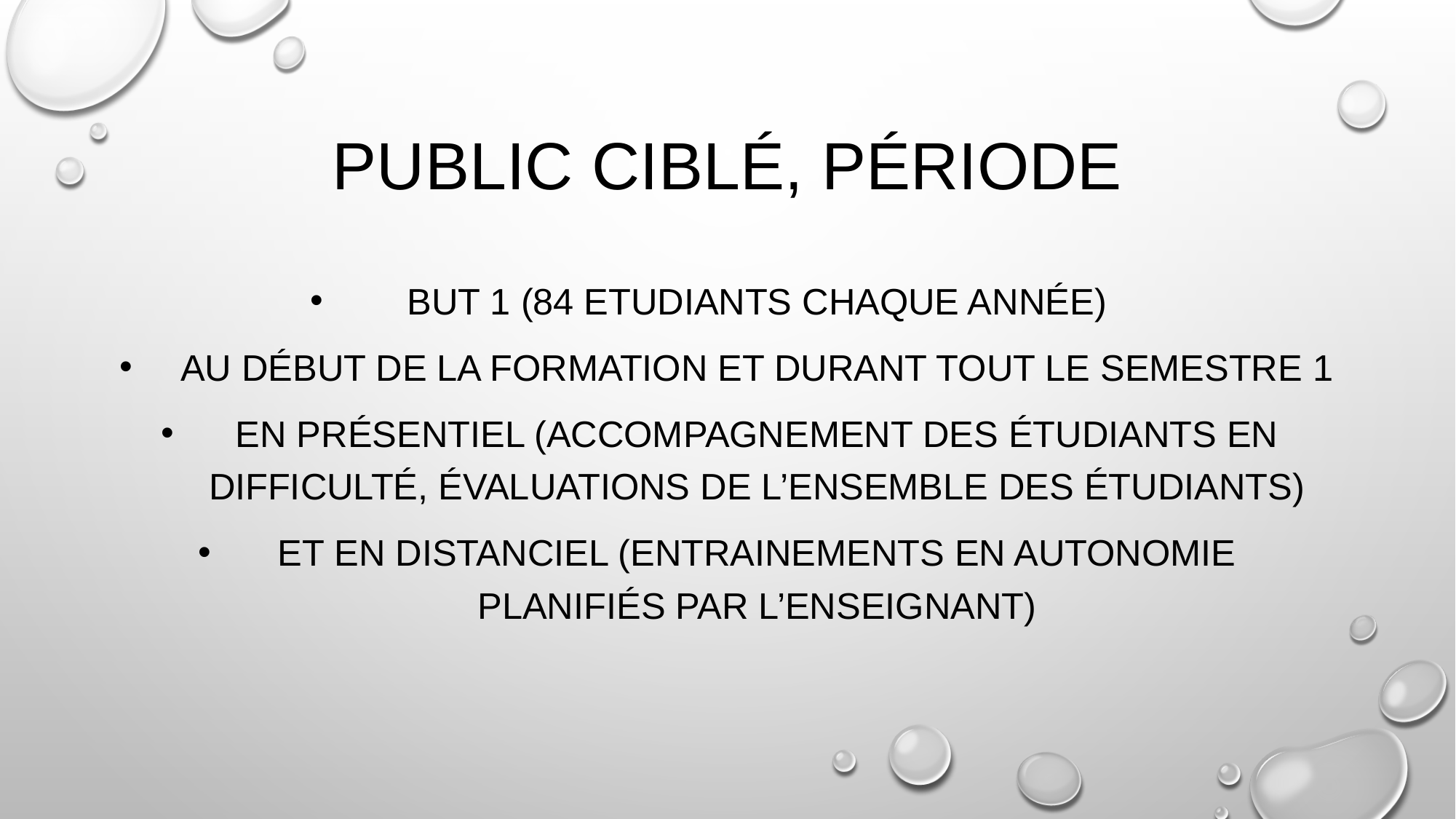

# Public ciblé, Période
BUT 1 (84 ETUDIANTS chaque année)
Au début de la formation et durant tout le semestre 1
En présentiel (accompagnement des étudiants en difficulté, évaluations de l’ensemble des étudiants)
Et en distanciel (entrainements en autonomie planifiés par l’enseignant)